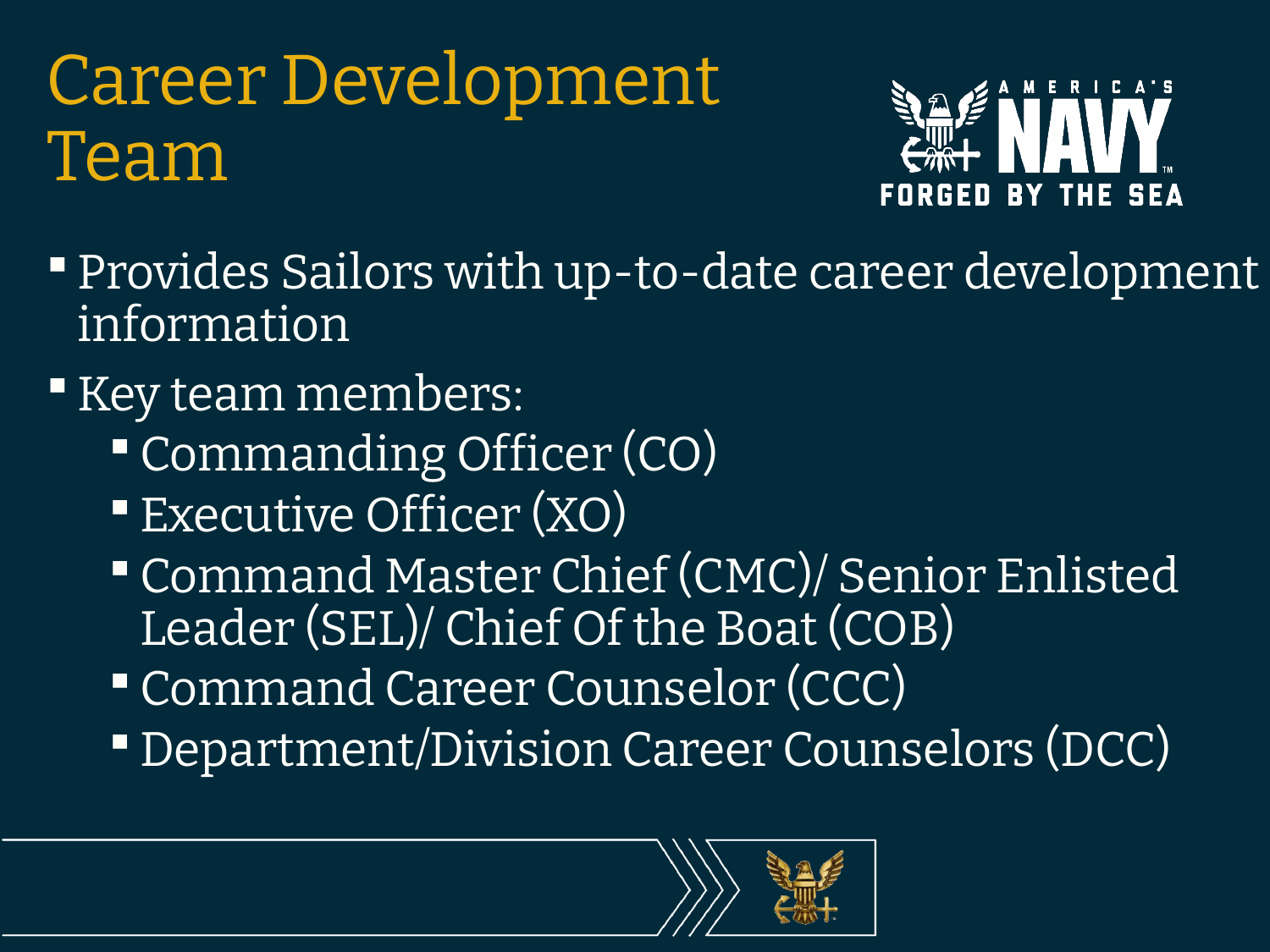

# Career Development Team
Provides Sailors with up-to-date career development information
Key team members:
Commanding Officer (CO)
Executive Officer (XO)
Command Master Chief (CMC)/ Senior Enlisted Leader (SEL)/ Chief Of the Boat (COB)
Command Career Counselor (CCC)
Department/Division Career Counselors (DCC)